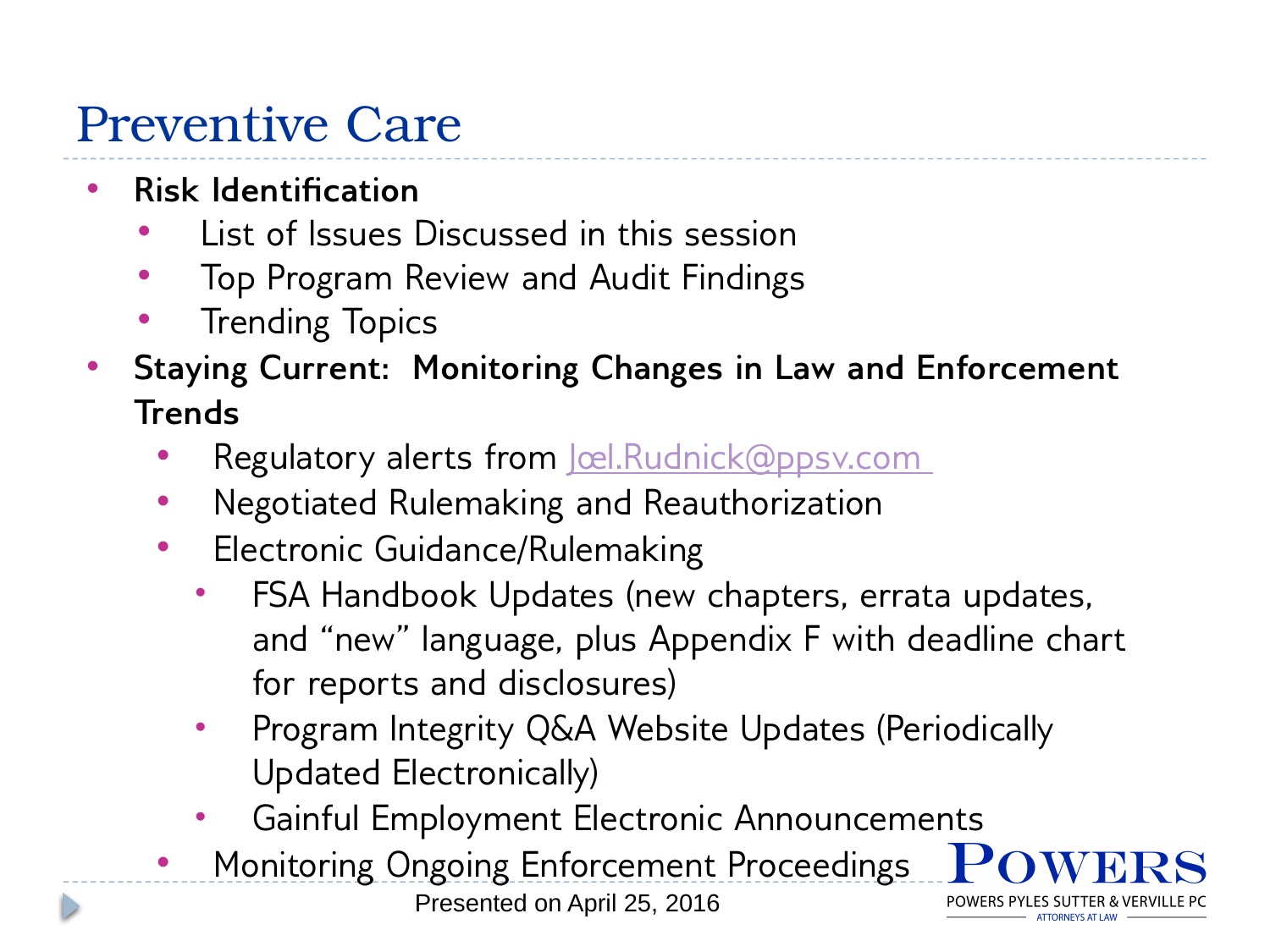

# Preventive Care
Risk Identification
List of Issues Discussed in this session
Top Program Review and Audit Findings
Trending Topics
Staying Current:  Monitoring Changes in Law and Enforcement Trends
Regulatory alerts from Joel.Rudnick@ppsv.com
Negotiated Rulemaking and Reauthorization
Electronic Guidance/Rulemaking
FSA Handbook Updates (new chapters, errata updates, and “new” language, plus Appendix F with deadline chart for reports and disclosures)
Program Integrity Q&A Website Updates (Periodically Updated Electronically)
Gainful Employment Electronic Announcements
Monitoring Ongoing Enforcement Proceedings

Presented on April 25, 2016